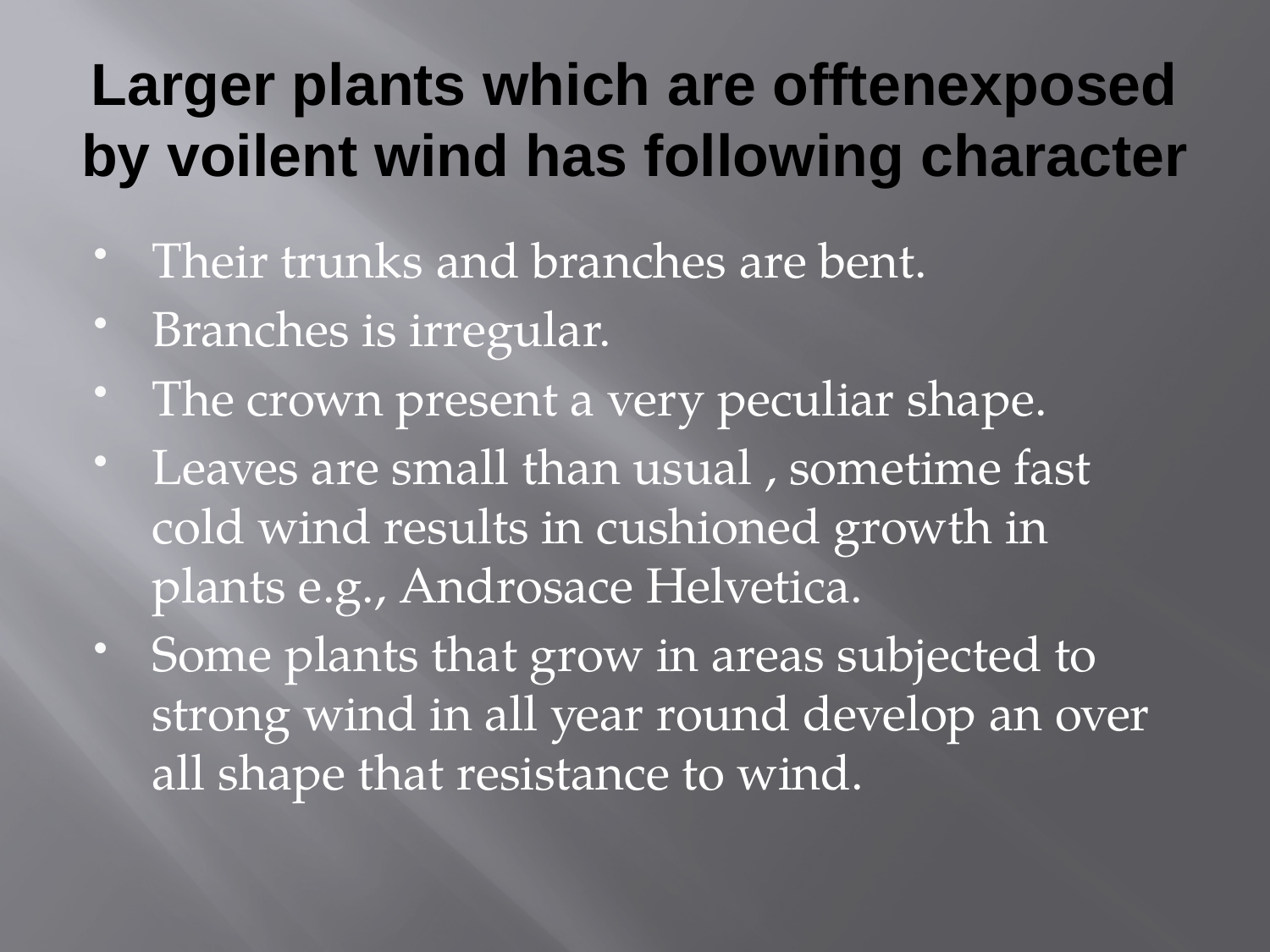

# Larger plants which are offtenexposed by voilent wind has following character
Their trunks and branches are bent.
Branches is irregular.
The crown present a very peculiar shape.
Leaves are small than usual , sometime fast cold wind results in cushioned growth in plants e.g., Androsace Helvetica.
Some plants that grow in areas subjected to strong wind in all year round develop an over all shape that resistance to wind.